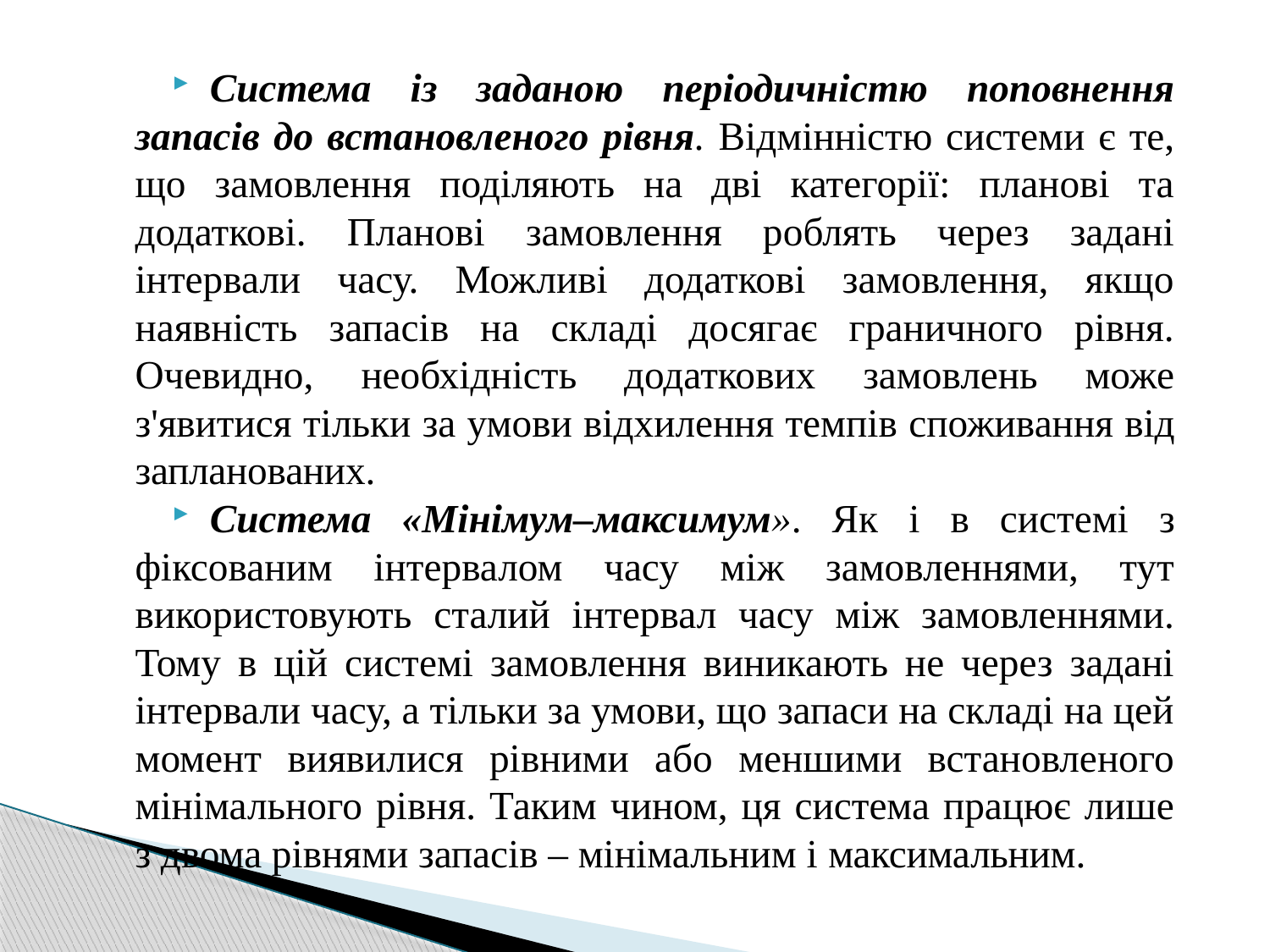

Система із заданою періодичністю поповнення запасів до встановленого рівня. Відмінністю системи є те, що замовлення поділяють на дві категорії: планові та додаткові. Планові замовлення роблять через задані інтервали часу. Можливі додаткові замовлення, якщо наявність запасів на складі досягає граничного рівня. Очевидно, необхідність додаткових замовлень може з'явитися тільки за умови відхилення темпів споживання від запланованих.
Система «Мінімум–максимум». Як і в системі з фіксованим інтервалом часу між замовленнями, тут використовують сталий інтервал часу між замовленнями. Тому в цій системі замовлення виникають не через задані інтервали часу, а тільки за умови, що запаси на складі на цей момент виявилися рівними або меншими встановленого мінімального рівня. Таким чином, ця система працює лише з двома рівнями запасів – мінімальним і максимальним.